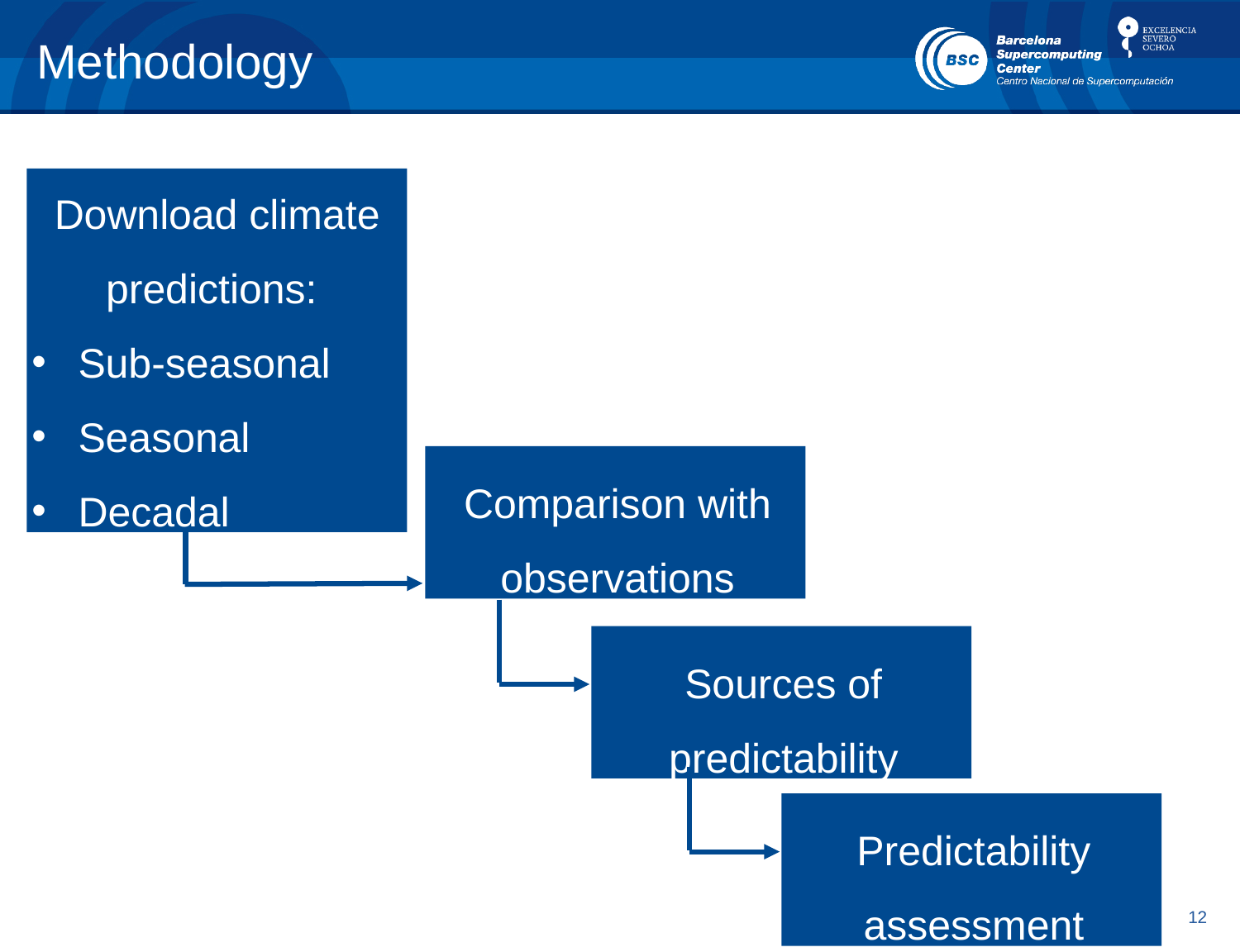

# Methodology
Download climate predictions:
Sub-seasonal
Seasonal
Decadal

Comparison with observations

Sources of predictability

Predictability assessment